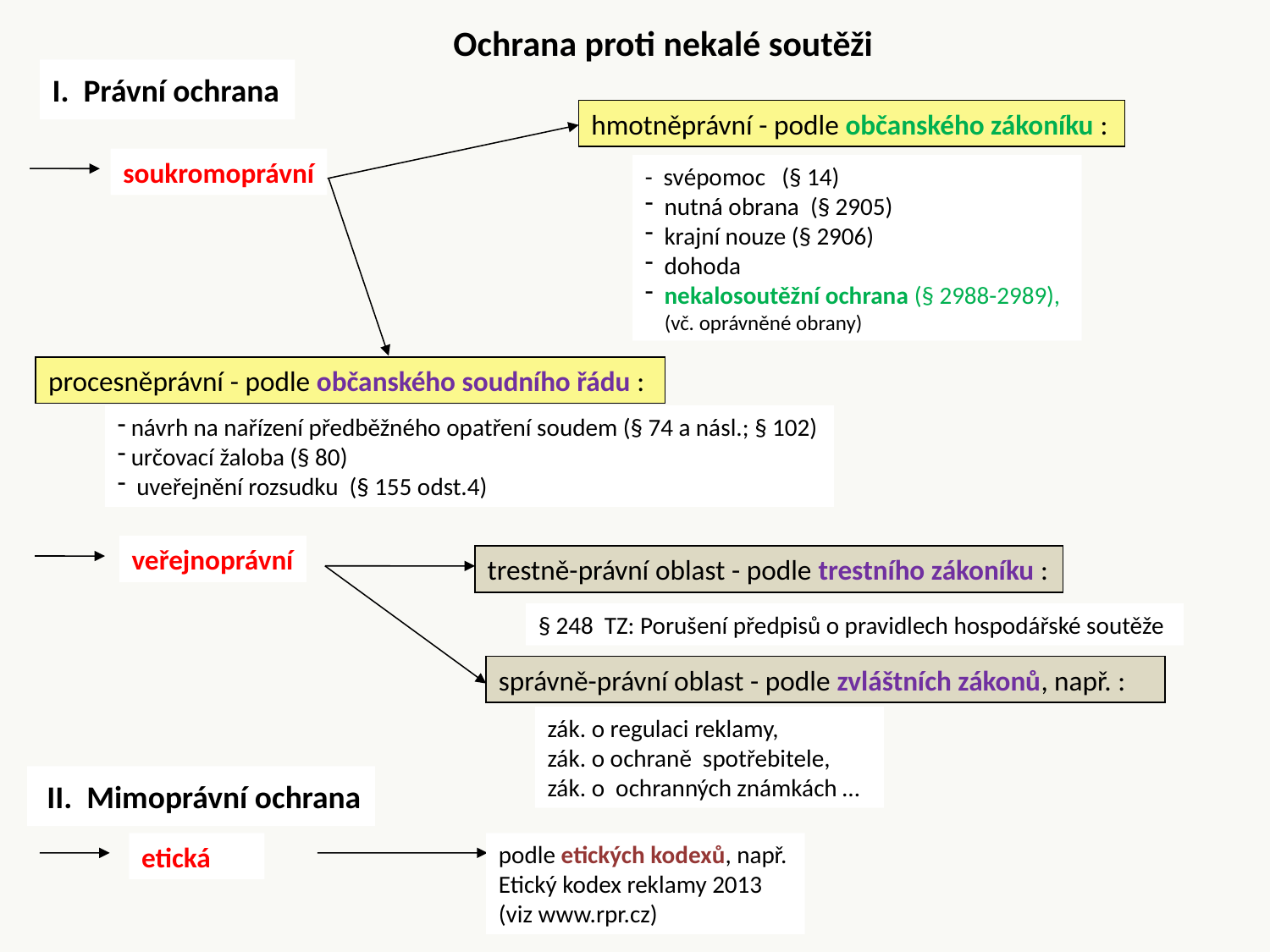

Ochrana proti nekalé soutěži
I.  Právní ochrana
hmotněprávní - podle občanského zákoníku :

soukromoprávní
-  svépomoc   (§ 14)
  nutná obrana  (§ 2905)
  krajní nouze (§ 2906)
  dohoda
  nekalosoutěžní ochrana (§ 2988-2989),
    (vč. oprávněné obrany)

procesněprávní - podle občanského soudního řádu :

 návrh na nařízení předběžného opatření soudem (§ 74 a násl.; § 102)
 určovací žaloba (§ 80)
  uveřejnění rozsudku  (§ 155 odst.4)
veřejnoprávní
trestně-právní oblast - podle trestního zákoníku :

§ 248  TZ: Porušení předpisů o pravidlech hospodářské soutěže
správně-právní oblast - podle zvláštních zákonů, např. :
zák. o regulaci reklamy,
zák. o ochraně  spotřebitele,
zák. o  ochranných známkách …
 II.  Mimoprávní ochrana
etická
podle etických kodexů, např.
Etický kodex reklamy 2013
(viz www.rpr.cz)